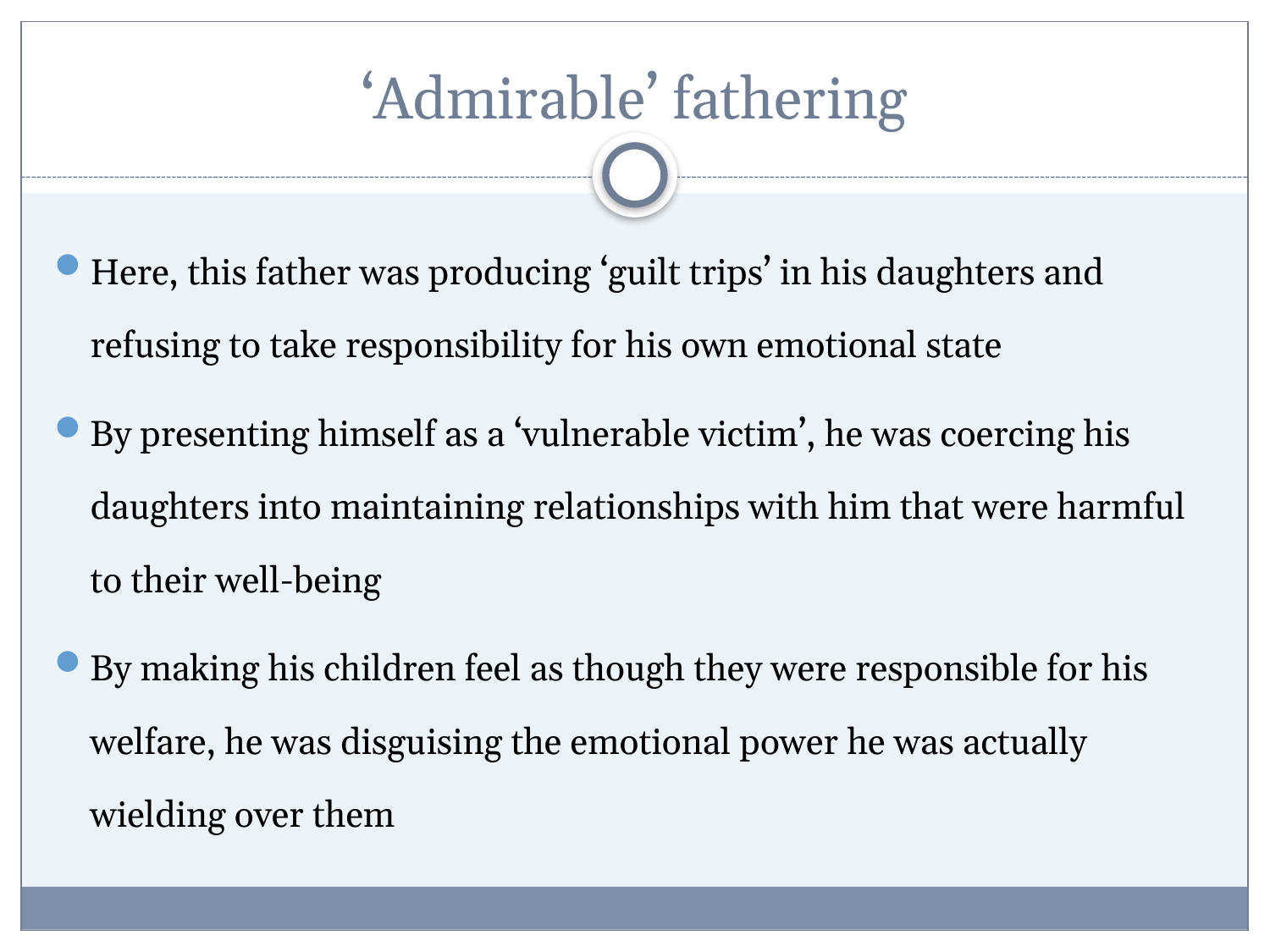

# ‘Admirable’ fathering
Here, this father was producing ‘guilt trips’ in his daughters and refusing to take responsibility for his own emotional state
By presenting himself as a ‘vulnerable victim’, he was coercing his daughters into maintaining relationships with him that were harmful to their well-being
By making his children feel as though they were responsible for his welfare, he was disguising the emotional power he was actually wielding over them